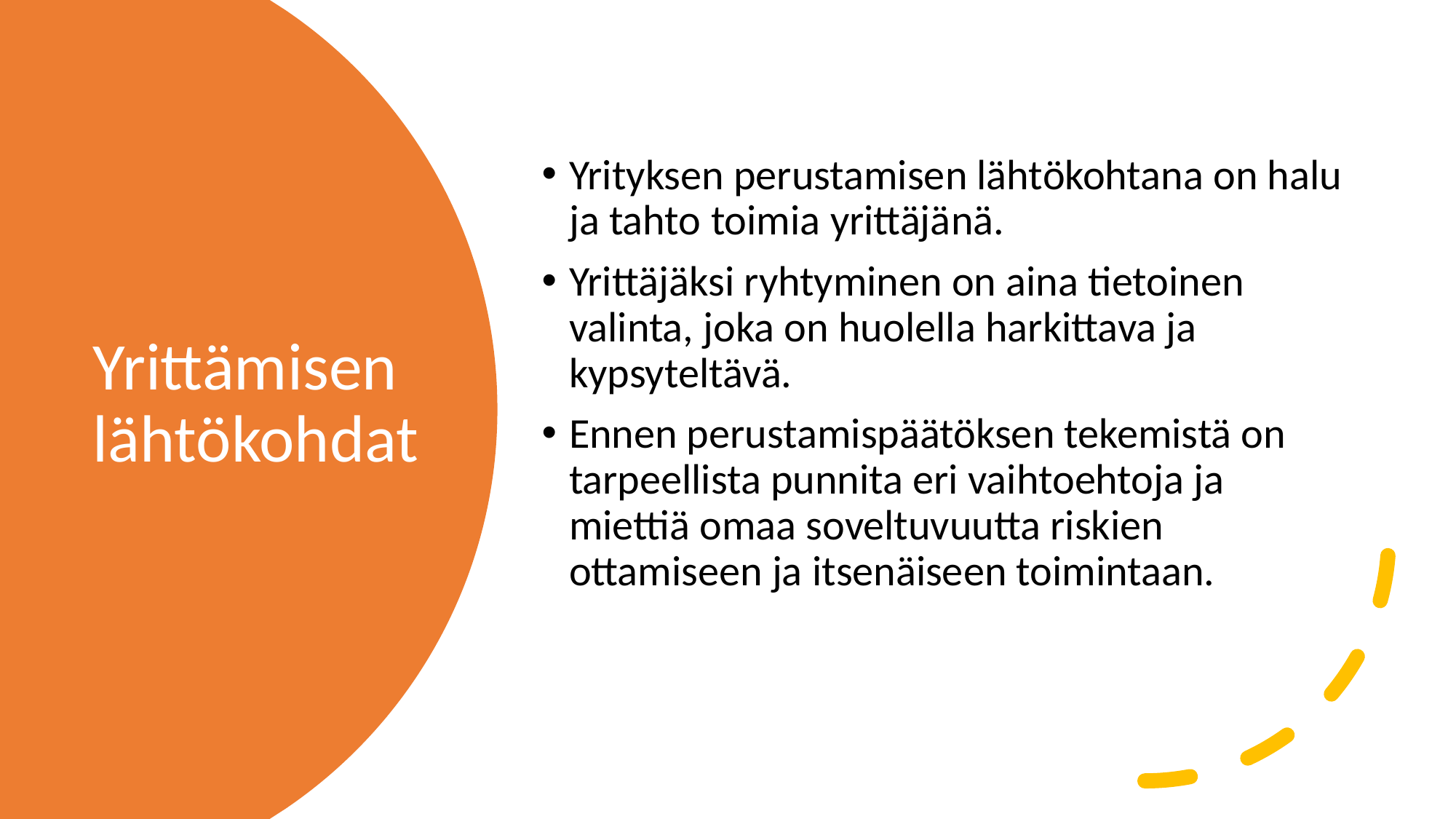

Yrityksen perustamisen lähtökohtana on halu ja tahto toimia yrittäjänä.
Yrittäjäksi ryhtyminen on aina tietoinen valinta, joka on huolella harkittava ja kypsyteltävä.
Ennen perustamispäätöksen tekemistä on tarpeellista punnita eri vaihtoehtoja ja miettiä omaa soveltuvuutta riskien ottamiseen ja itsenäiseen toimintaan.

# Yrittämisen lähtökohdat